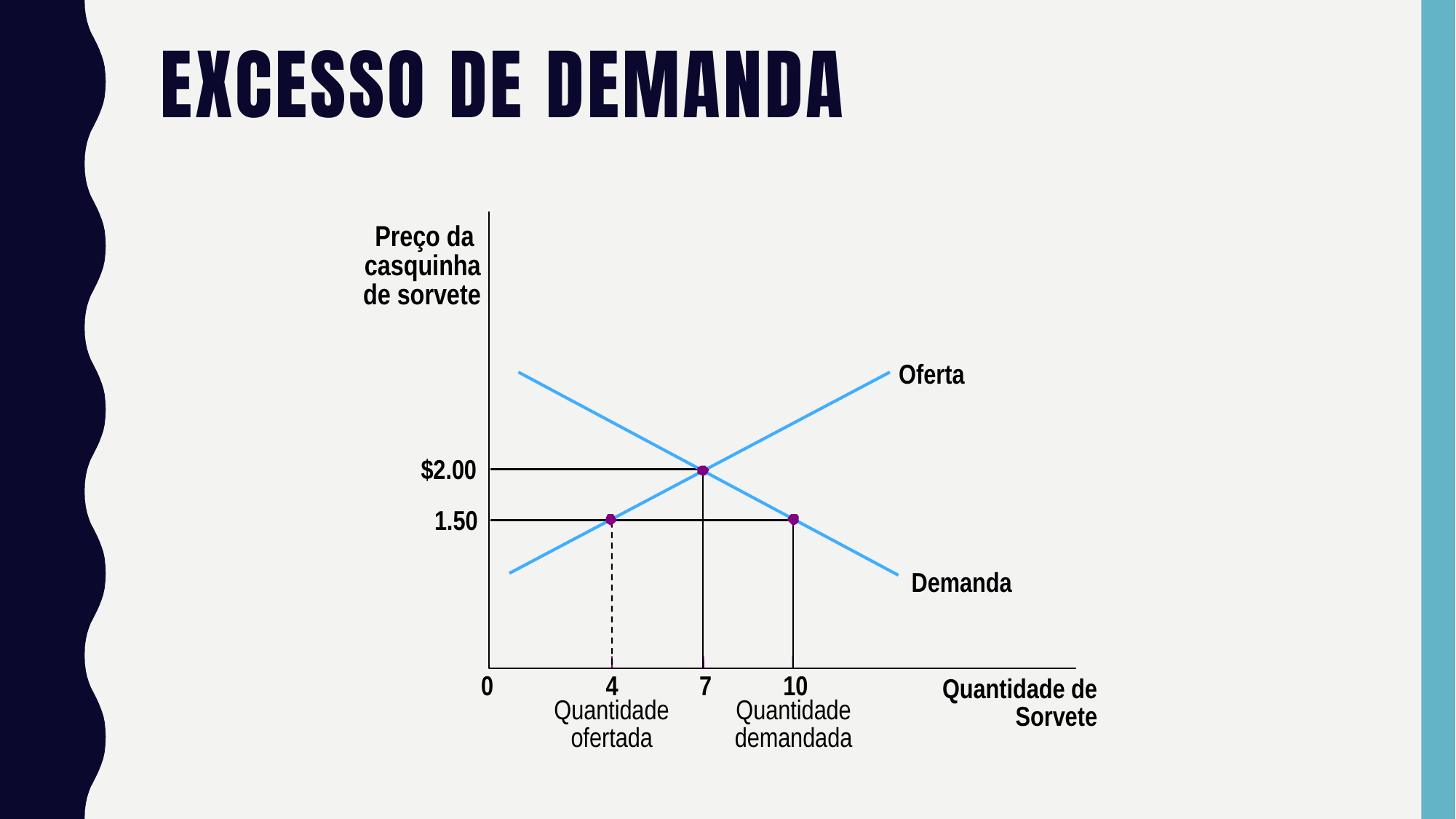

# Excesso de Demanda

Preço da
casquinha
de sorvete
Oferta

$2.00

1.50

Demanda

0
4
7
10
Quantidade de
Sorvete
Quantidade
ofertada
Quantidade
demandada